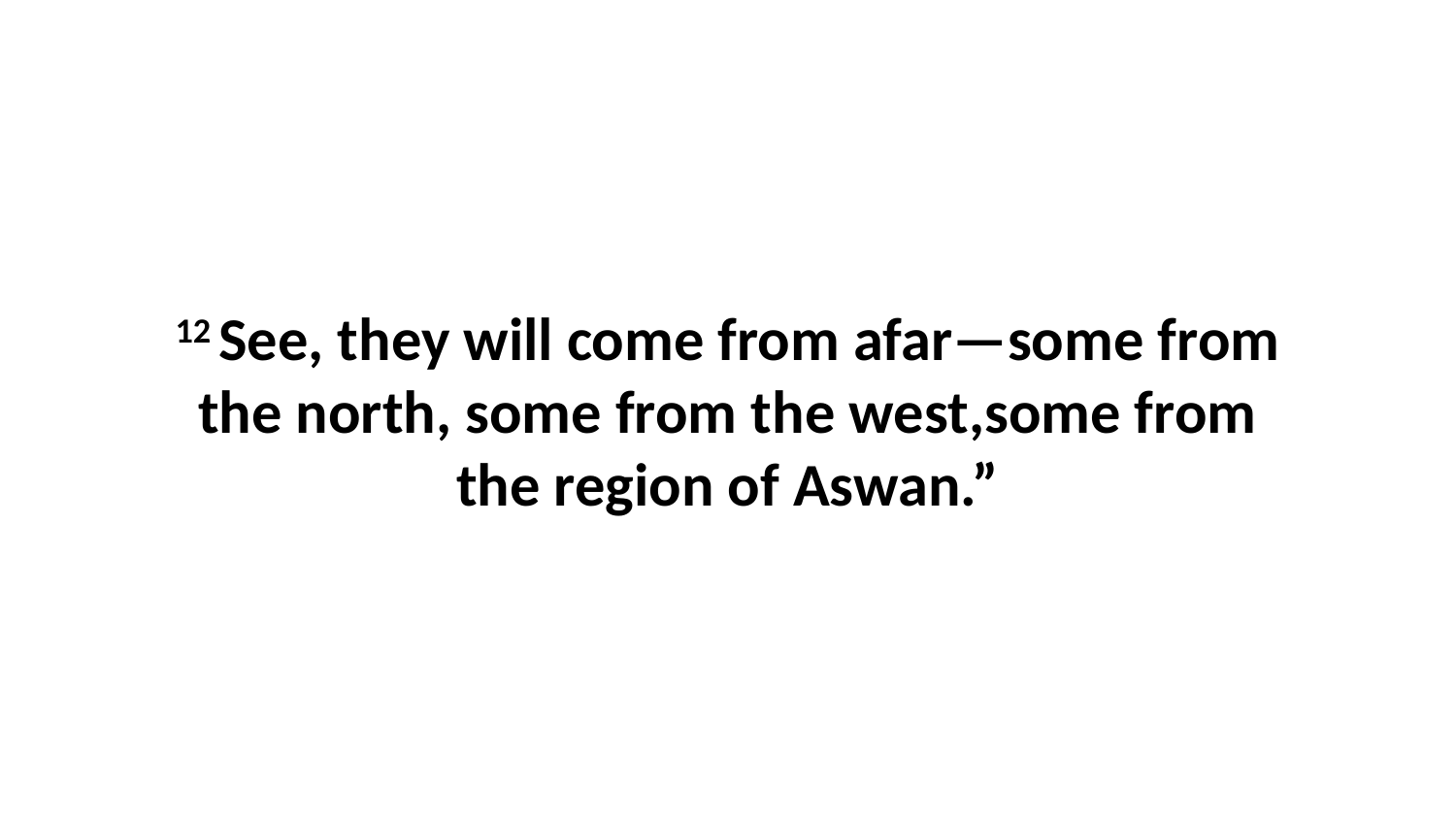

12 See, they will come from afar—some from the north, some from the west,some from the region of Aswan.”